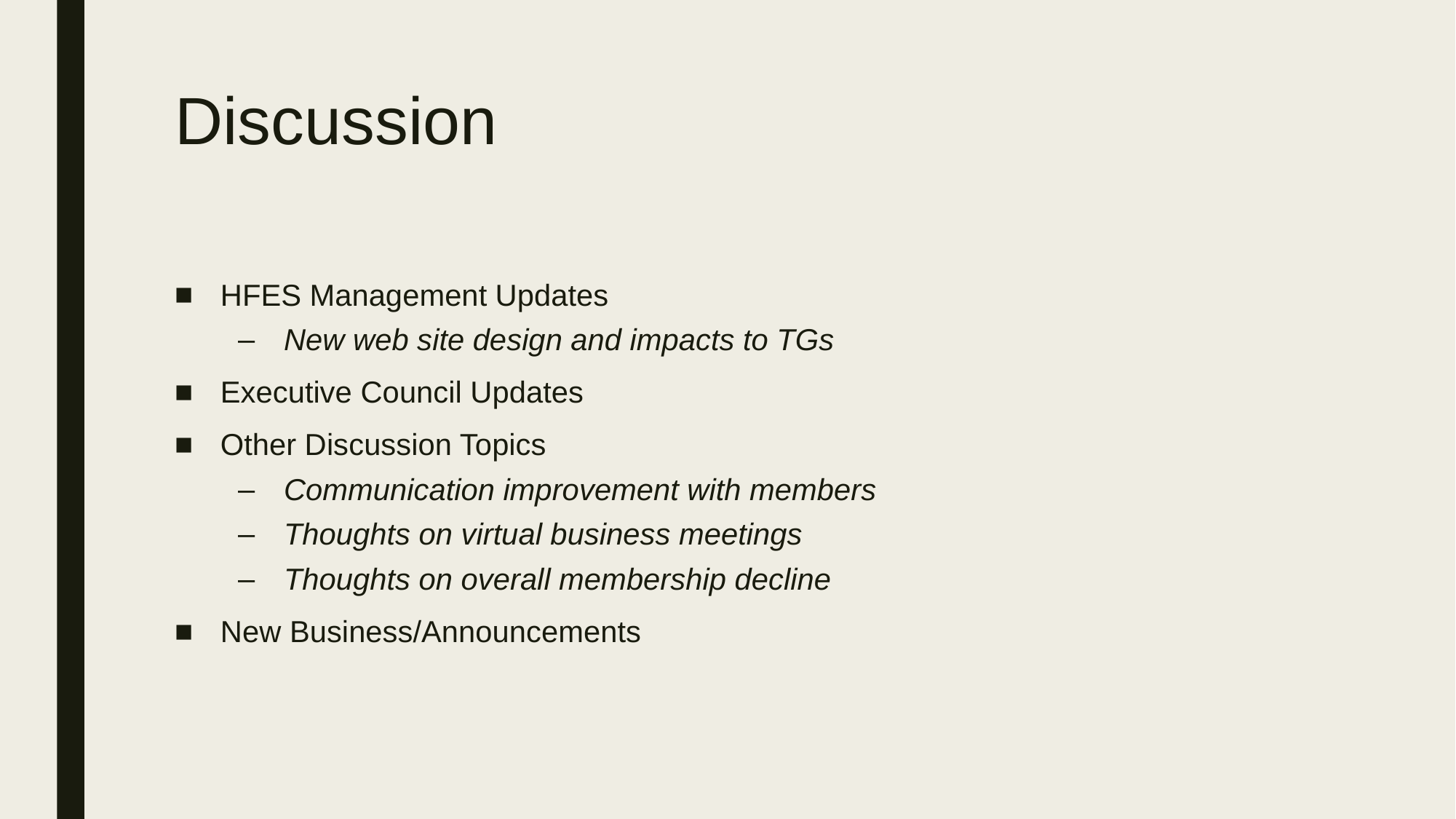

# Discussion
HFES Management Updates
New web site design and impacts to TGs
Executive Council Updates
Other Discussion Topics
Communication improvement with members
Thoughts on virtual business meetings
Thoughts on overall membership decline
New Business/Announcements